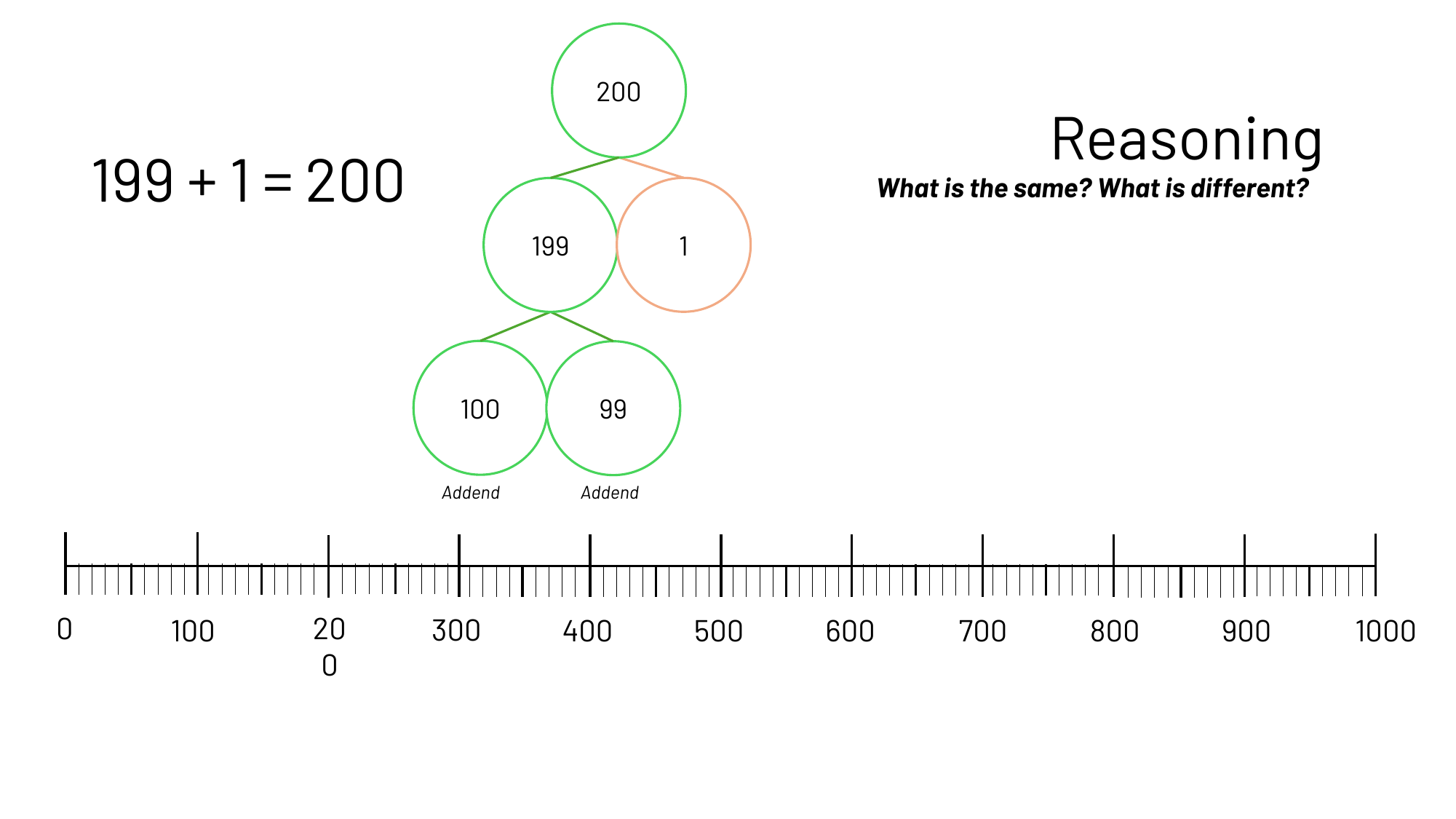

200
Reasoning
199 + 1 = 200
What is the same? What is different?
1
199
100
99
Addend
Addend
0
200
300
100
400
500
600
700
800
900
1000